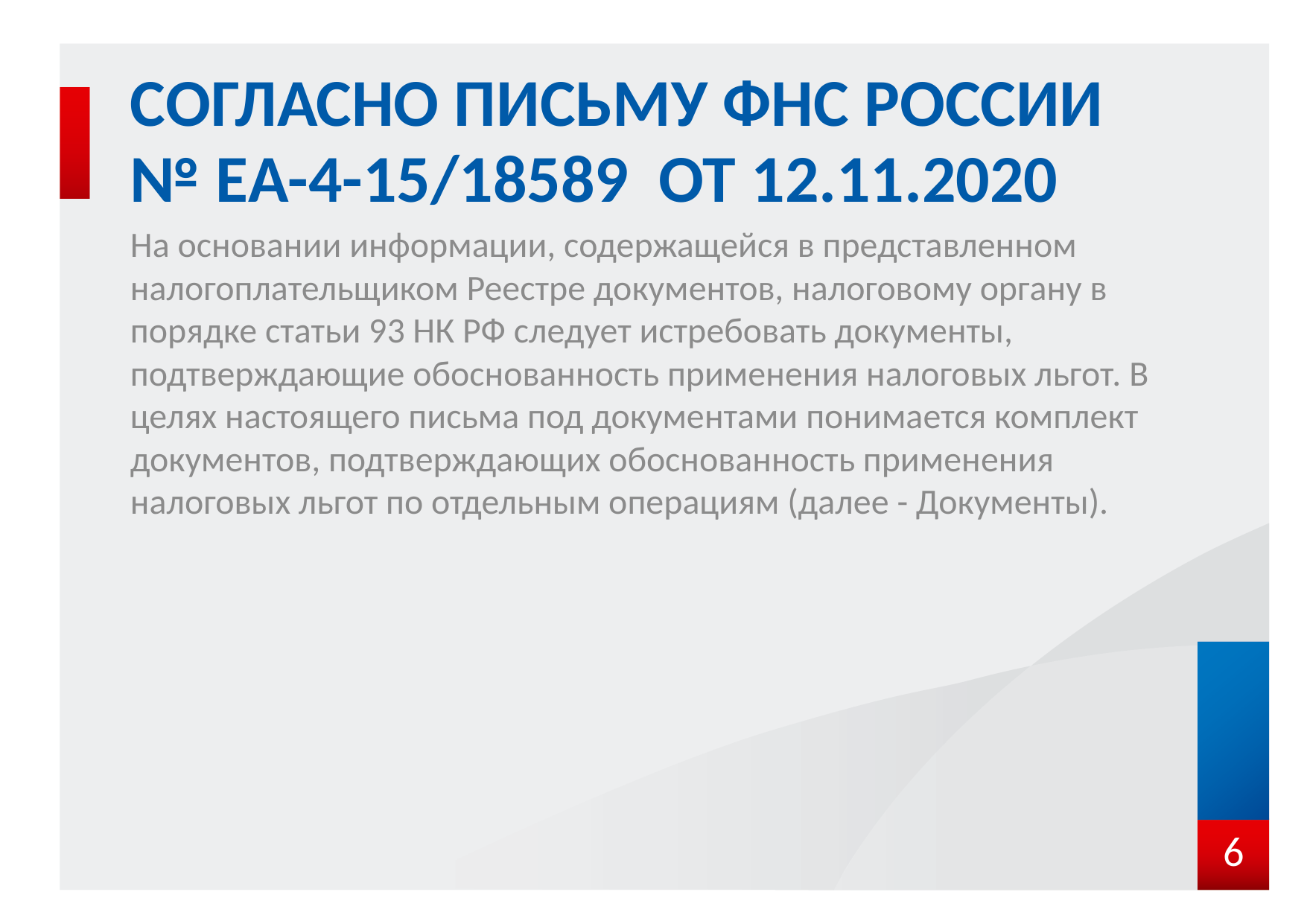

# Согласно письму ФНС России № ЕА-4-15/18589  от 12.11.2020
На основании информации, содержащейся в представленном налогоплательщиком Реестре документов, налоговому органу в порядке статьи 93 НК РФ следует истребовать документы, подтверждающие обоснованность применения налоговых льгот. В целях настоящего письма под документами понимается комплект документов, подтверждающих обоснованность применения налоговых льгот по отдельным операциям (далее - Документы).

6